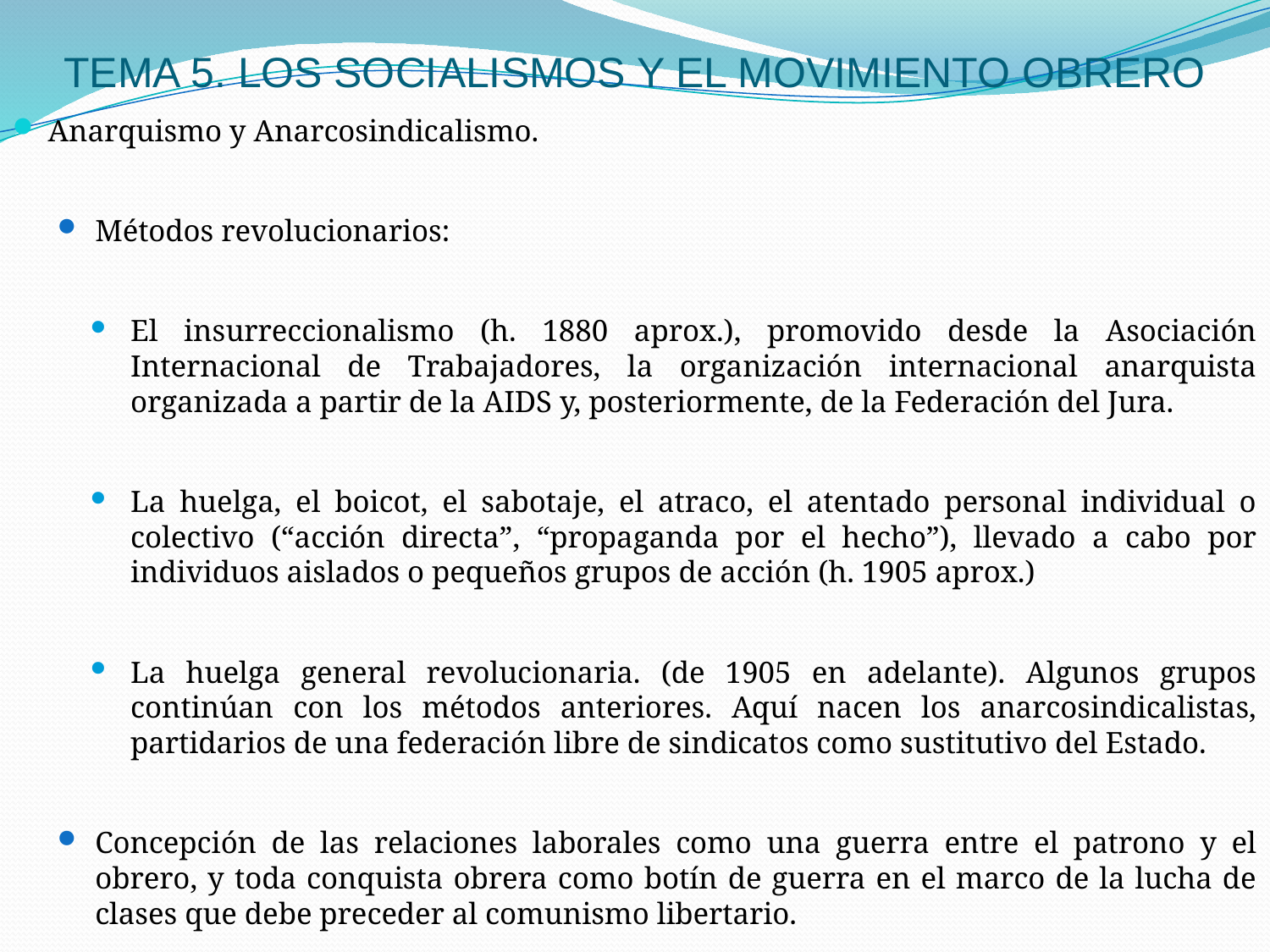

# TEMA 5. LOS SOCIALISMOS Y EL MOVIMIENTO OBRERO
Anarquismo y Anarcosindicalismo.

Métodos revolucionarios:

El insurreccionalismo (h. 1880 aprox.), promovido desde la Asociación Internacional de Trabajadores, la organización internacional anarquista organizada a partir de la AIDS y, posteriormente, de la Federación del Jura.

La huelga, el boicot, el sabotaje, el atraco, el atentado personal individual o colectivo (“acción directa”, “propaganda por el hecho”), llevado a cabo por individuos aislados o pequeños grupos de acción (h. 1905 aprox.)

La huelga general revolucionaria. (de 1905 en adelante). Algunos grupos continúan con los métodos anteriores. Aquí nacen los anarcosindicalistas, partidarios de una federación libre de sindicatos como sustitutivo del Estado.

Concepción de las relaciones laborales como una guerra entre el patrono y el obrero, y toda conquista obrera como botín de guerra en el marco de la lucha de clases que debe preceder al comunismo libertario.